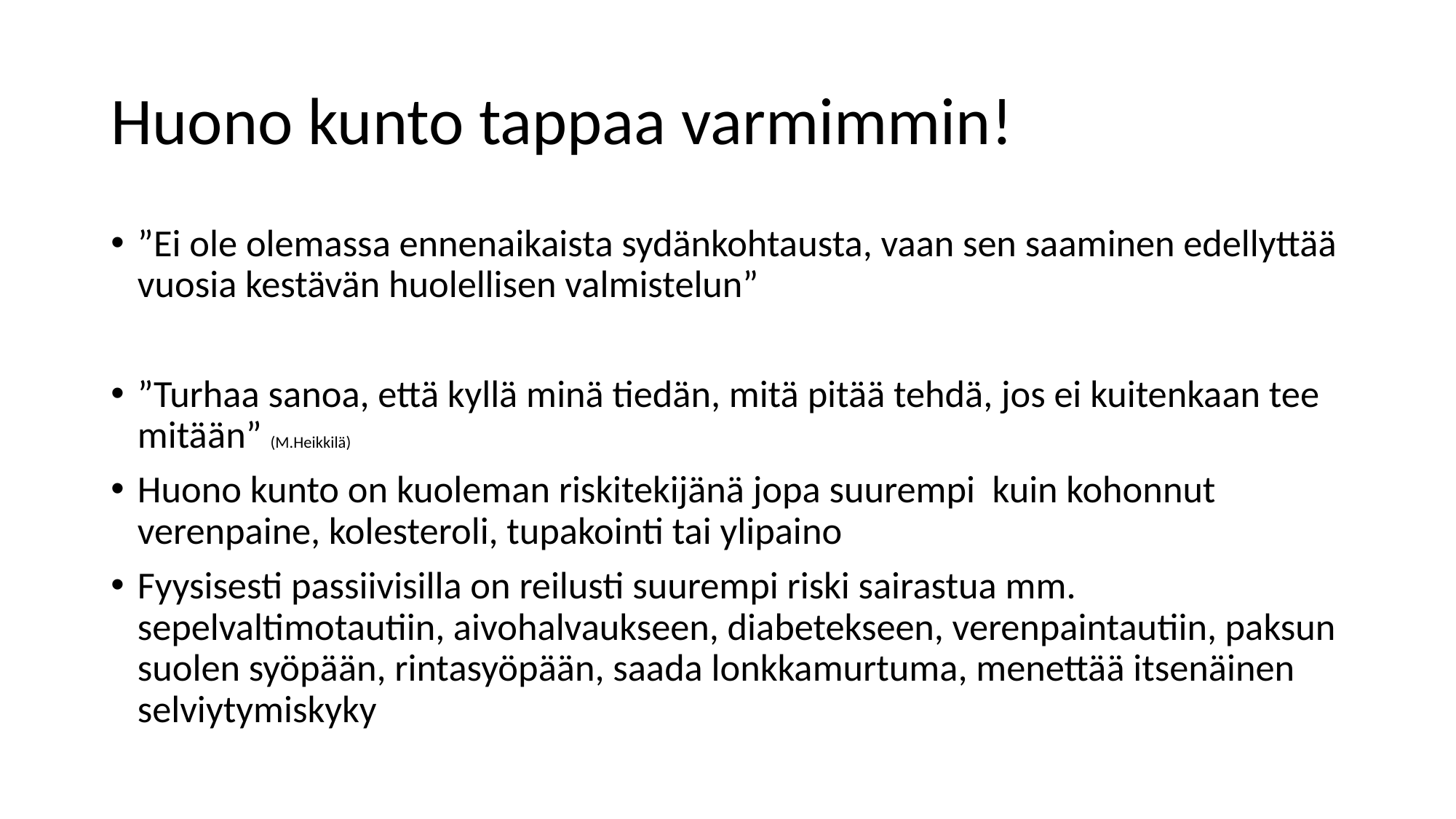

# Huono kunto tappaa varmimmin!
”Ei ole olemassa ennenaikaista sydänkohtausta, vaan sen saaminen edellyttää vuosia kestävän huolellisen valmistelun”

”Turhaa sanoa, että kyllä minä tiedän, mitä pitää tehdä, jos ei kuitenkaan tee mitään” (M.Heikkilä)
Huono kunto on kuoleman riskitekijänä jopa suurempi  kuin kohonnut verenpaine, kolesteroli, tupakointi tai ylipaino
Fyysisesti passiivisilla on reilusti suurempi riski sairastua mm. sepelvaltimotautiin, aivohalvaukseen, diabetekseen, verenpaintautiin, paksun suolen syöpään, rintasyöpään, saada lonkkamurtuma, menettää itsenäinen selviytymiskyky